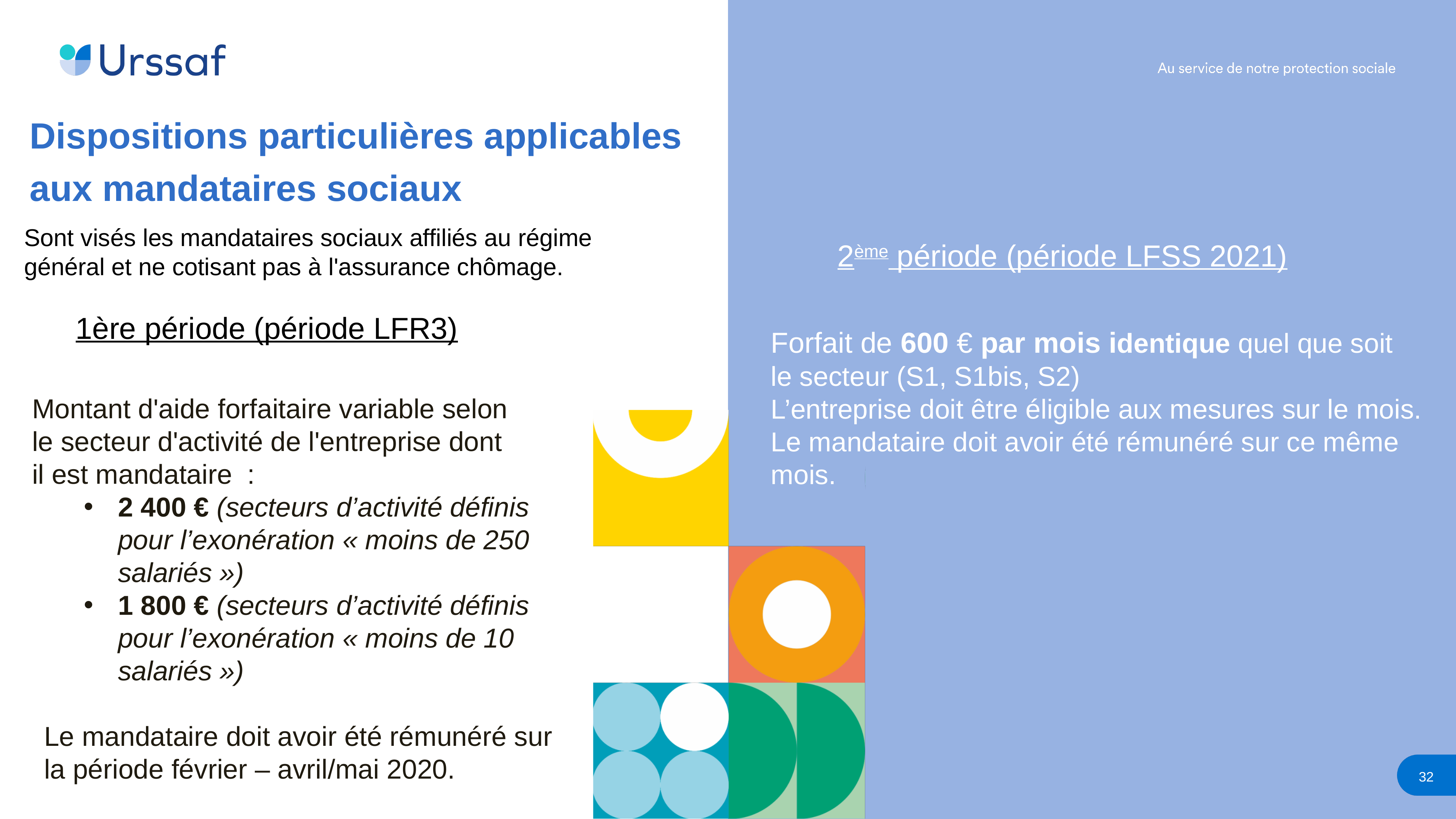

Dispositions particulières applicables aux mandataires sociaux
Sont visés les mandataires sociaux affiliés au régime général et ne cotisant pas à l'assurance chômage.
2ème période (période LFSS 2021)
1ère période (période LFR3)
Forfait de 600 € par mois identique quel que soit
le secteur (S1, S1bis, S2)
L’entreprise doit être éligible aux mesures sur le mois.
Le mandataire doit avoir été rémunéré sur ce même
mois.
Montant d'aide forfaitaire variable selon
le secteur d'activité de l'entreprise dont
il est mandataire  :
2 400 € (secteurs d’activité définis pour l’exonération « moins de 250 salariés »)
1 800 € (secteurs d’activité définis pour l’exonération « moins de 10 salariés »)

Le mandataire doit avoir été rémunéré sur
la période février – avril/mai 2020.

32